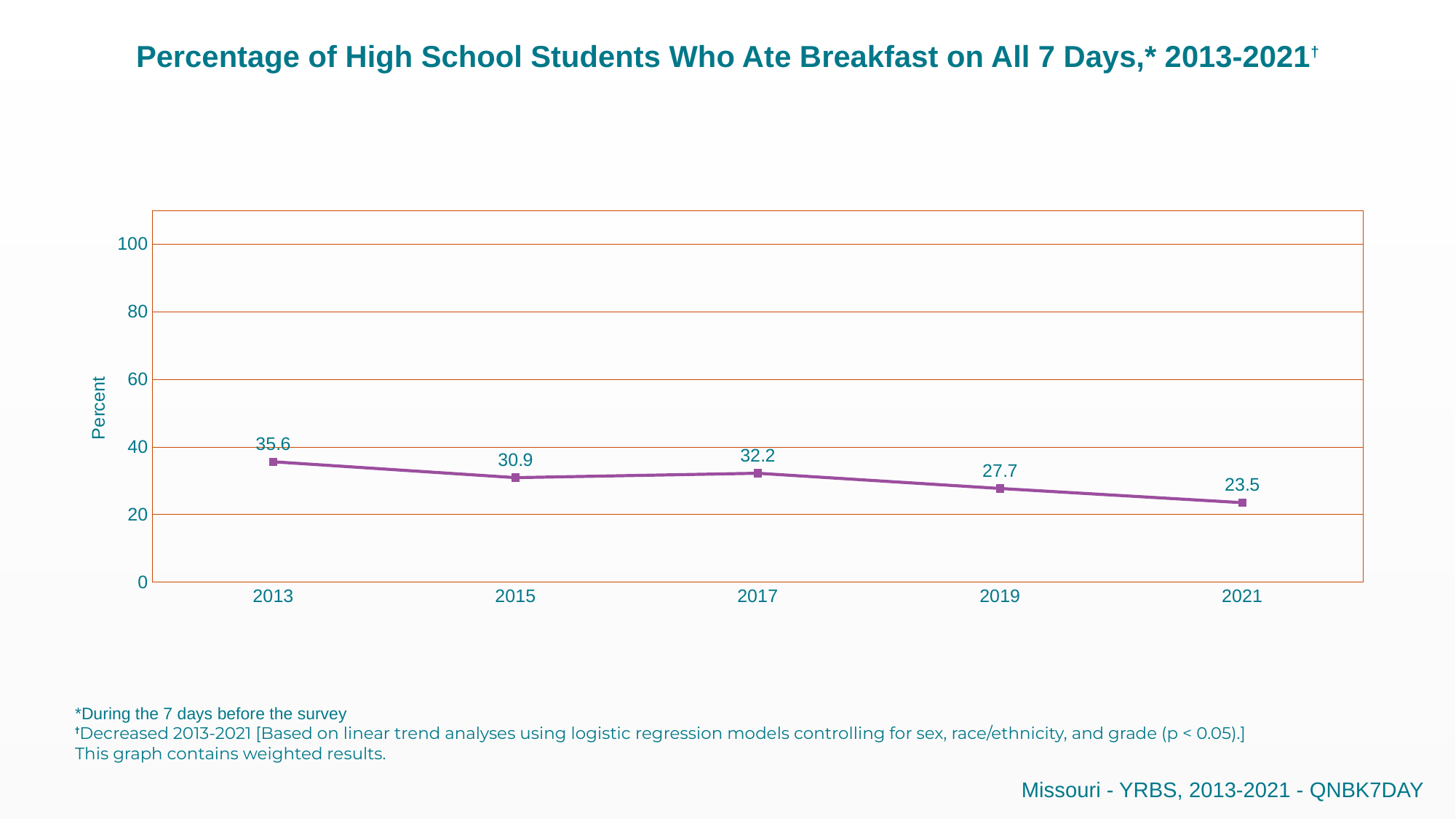

Percentage of High School Students Who Ate Breakfast on All 7 Days,* 2013-2021†

### Chart

| Category | Series 1 |
|---|---|
| 2013 | 35.6 |
| 2015 | 30.9 |
| 2017 | 32.2 |
| 2019 | 27.7 |
| 2021 | 23.5 |
*During the 7 days before the survey
†Decreased 2013-2021 [Based on linear trend analyses using logistic regression models controlling for sex, race/ethnicity, and grade (p < 0.05).]
This graph contains weighted results.
Missouri - YRBS, 2013-2021 - QNBK7DAY